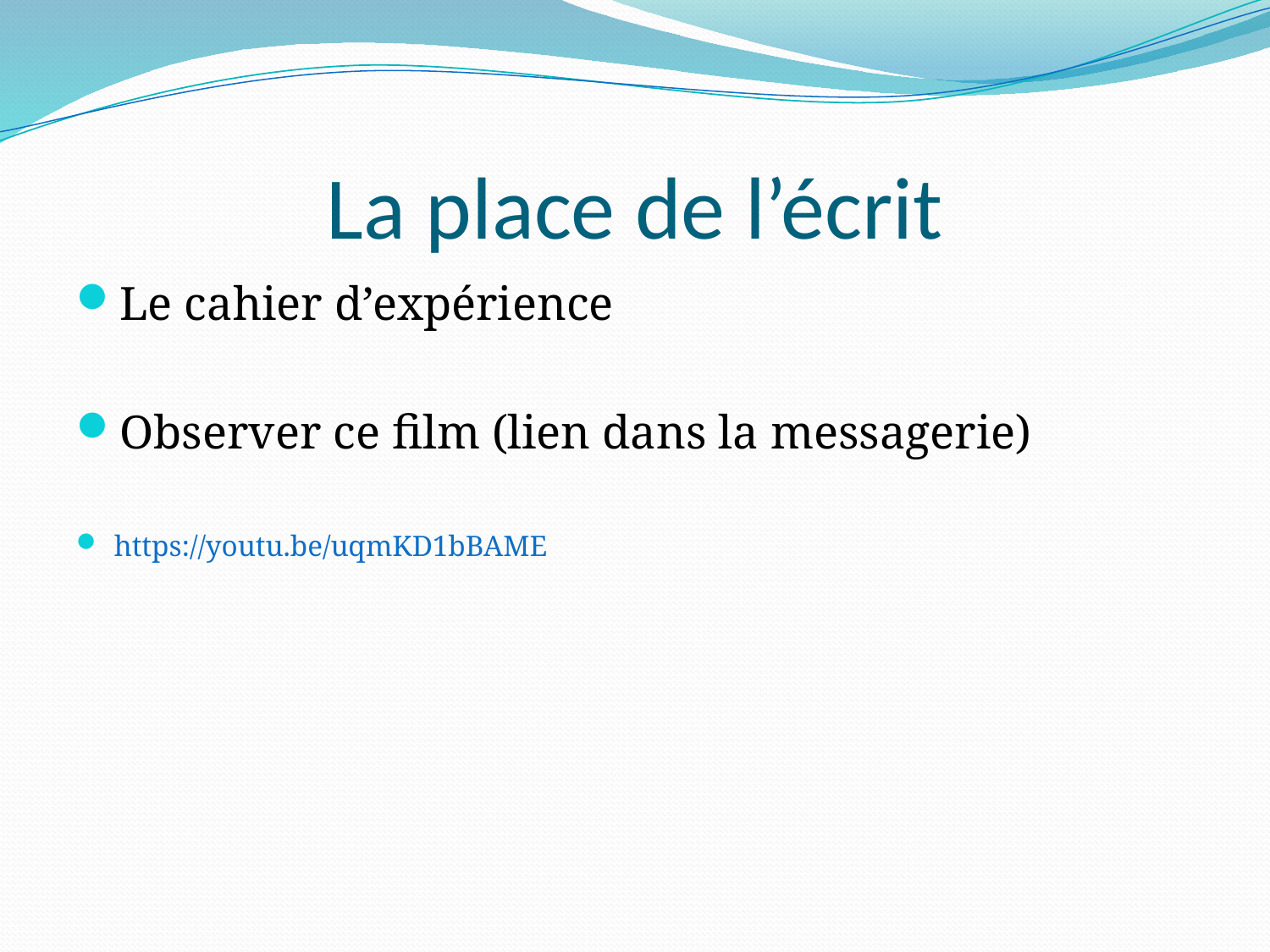

# La place de l’écrit
Le cahier d’expérience

Observer ce film (lien dans la messagerie)

https://youtu.be/uqmKD1bBAME